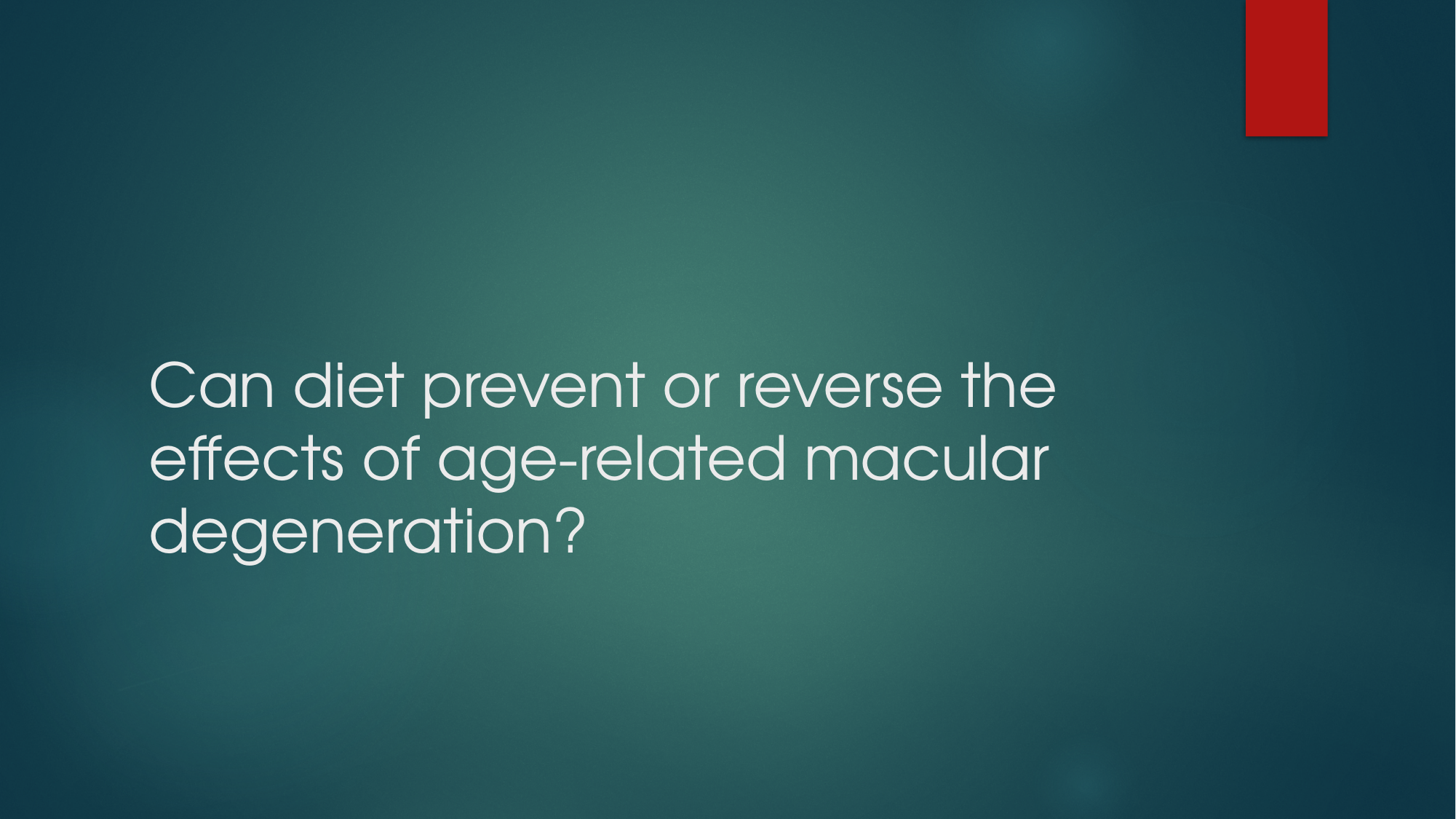

# Can diet prevent or reverse the effects of age-related macular degeneration?